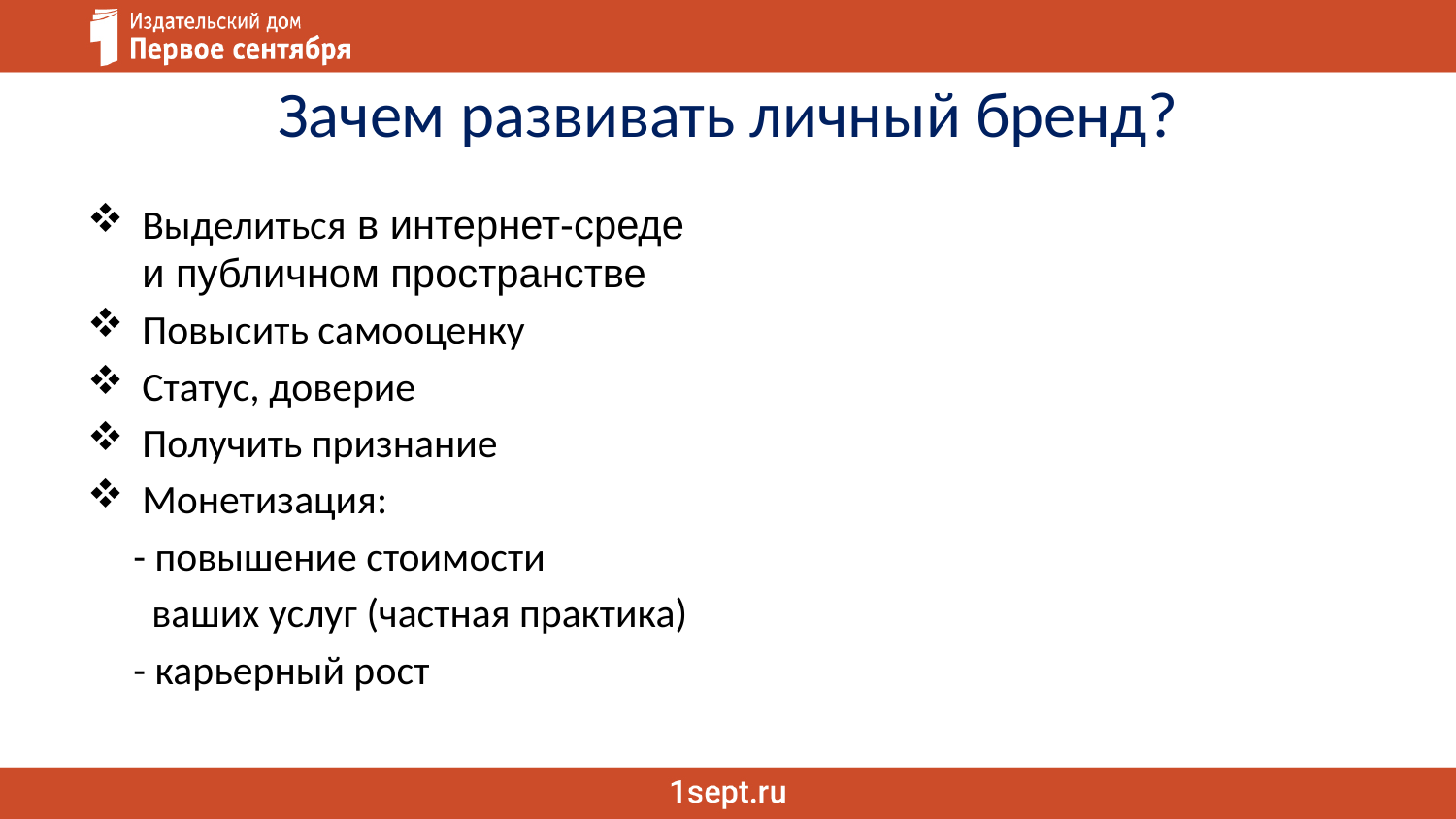

# Зачем развивать личный бренд?
Выделиться в интернет-среде
и публичном пространстве
Повысить самооценку
Статус, доверие
Получить признание
Монетизация:
     - повышение стоимости
       ваших услуг (частная практика)
     - карьерный рост